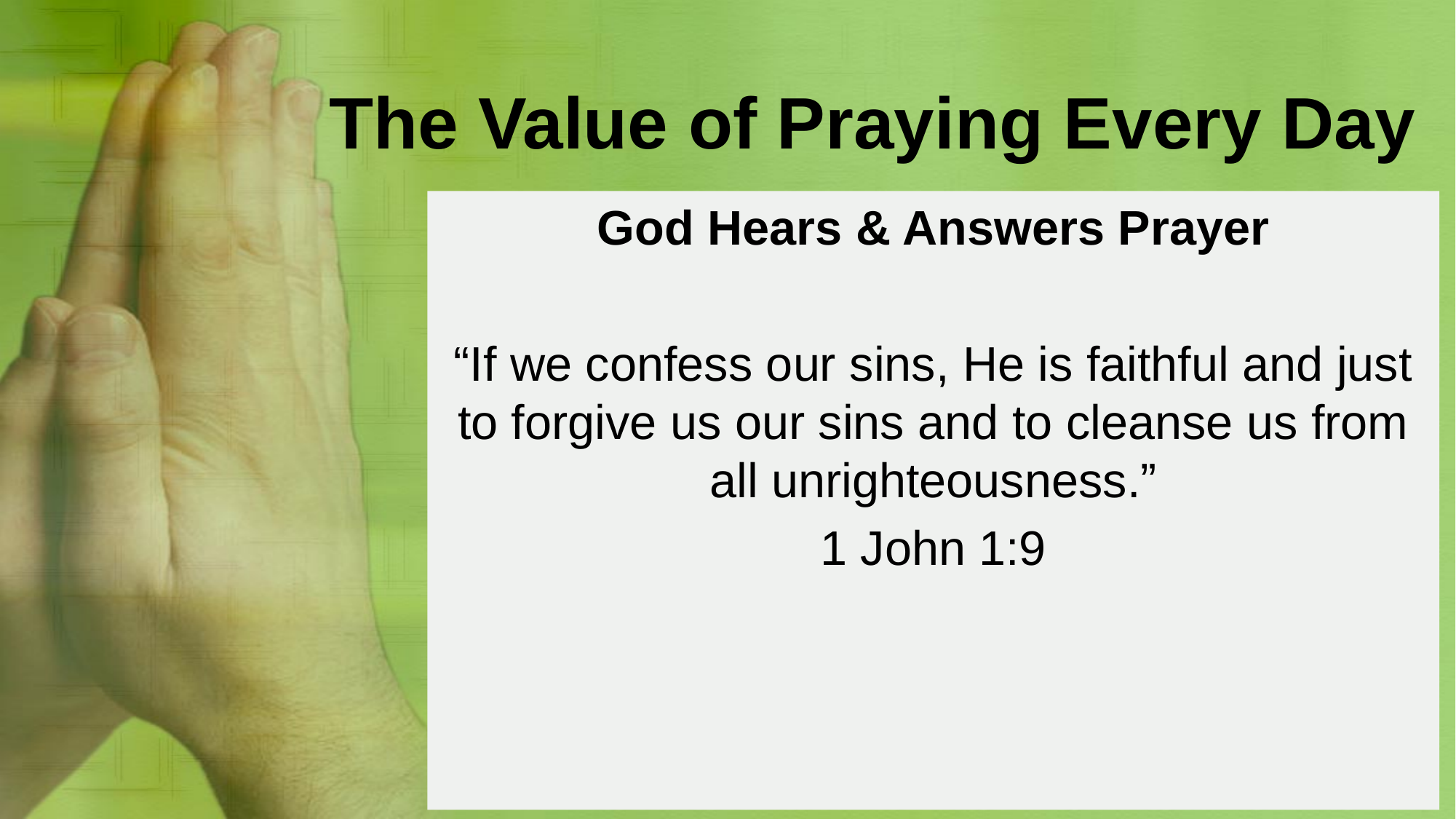

# The Value of Praying Every Day
God Hears & Answers Prayer

“If we confess our sins, He is faithful and just to forgive us our sins and to cleanse us from all unrighteousness.”
1 John 1:9